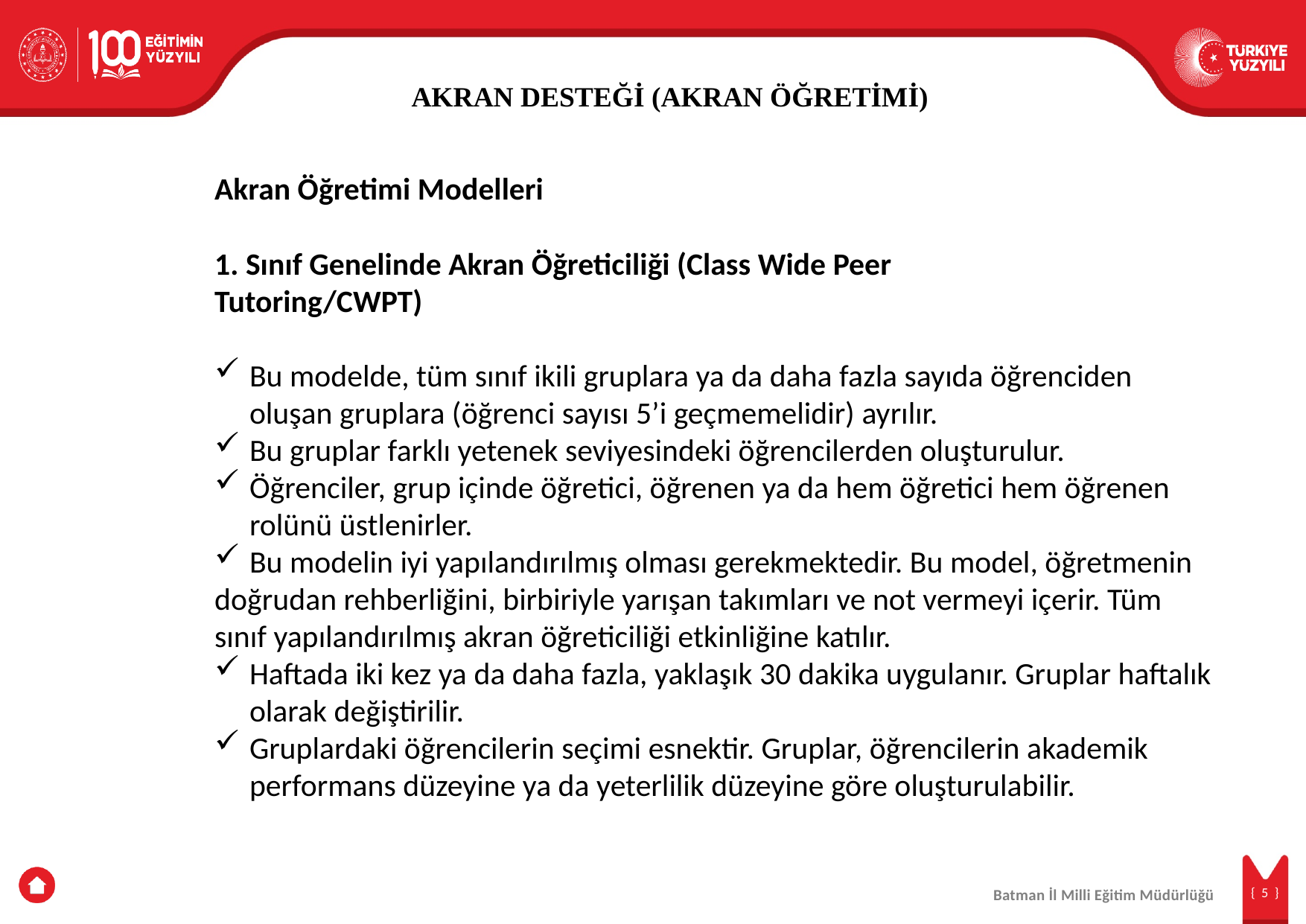

AKRAN DESTEĞİ (AKRAN ÖĞRETİMİ)
Akran Öğretimi Modelleri

1. Sınıf Genelinde Akran Öğreticiliği (Class Wide Peer
Tutoring/CWPT)

Bu modelde, tüm sınıf ikili gruplara ya da daha fazla sayıda öğrenciden oluşan gruplara (öğrenci sayısı 5’i geçmemelidir) ayrılır.
Bu gruplar farklı yetenek seviyesindeki öğrencilerden oluşturulur.
Öğrenciler, grup içinde öğretici, öğrenen ya da hem öğretici hem öğrenen rolünü üstlenirler.
Bu modelin iyi yapılandırılmış olması gerekmektedir. Bu model, öğretmenin
doğrudan rehberliğini, birbiriyle yarışan takımları ve not vermeyi içerir. Tüm sınıf yapılandırılmış akran öğreticiliği etkinliğine katılır.
Haftada iki kez ya da daha fazla, yaklaşık 30 dakika uygulanır. Gruplar haftalık olarak değiştirilir.
Gruplardaki öğrencilerin seçimi esnektir. Gruplar, öğrencilerin akademik performans düzeyine ya da yeterlilik düzeyine göre oluşturulabilir.